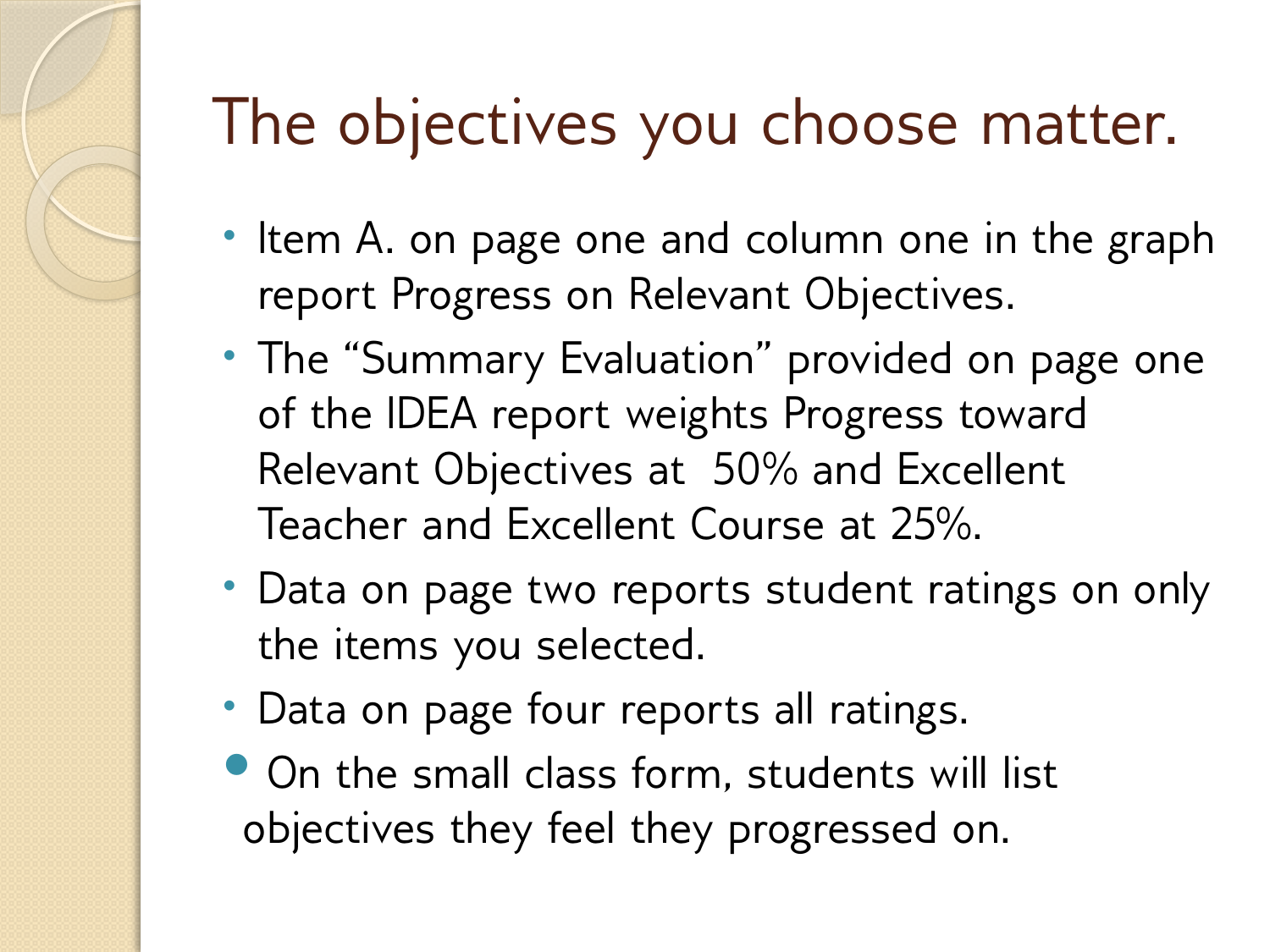

# The objectives you choose matter.
Item A. on page one and column one in the graph report Progress on Relevant Objectives.
The “Summary Evaluation” provided on page one of the IDEA report weights Progress toward Relevant Objectives at  50% and Excellent Teacher and Excellent Course at 25%.
Data on page two reports student ratings on only the items you selected.
Data on page four reports all ratings.
 On the small class form, students will list objectives they feel they progressed on.